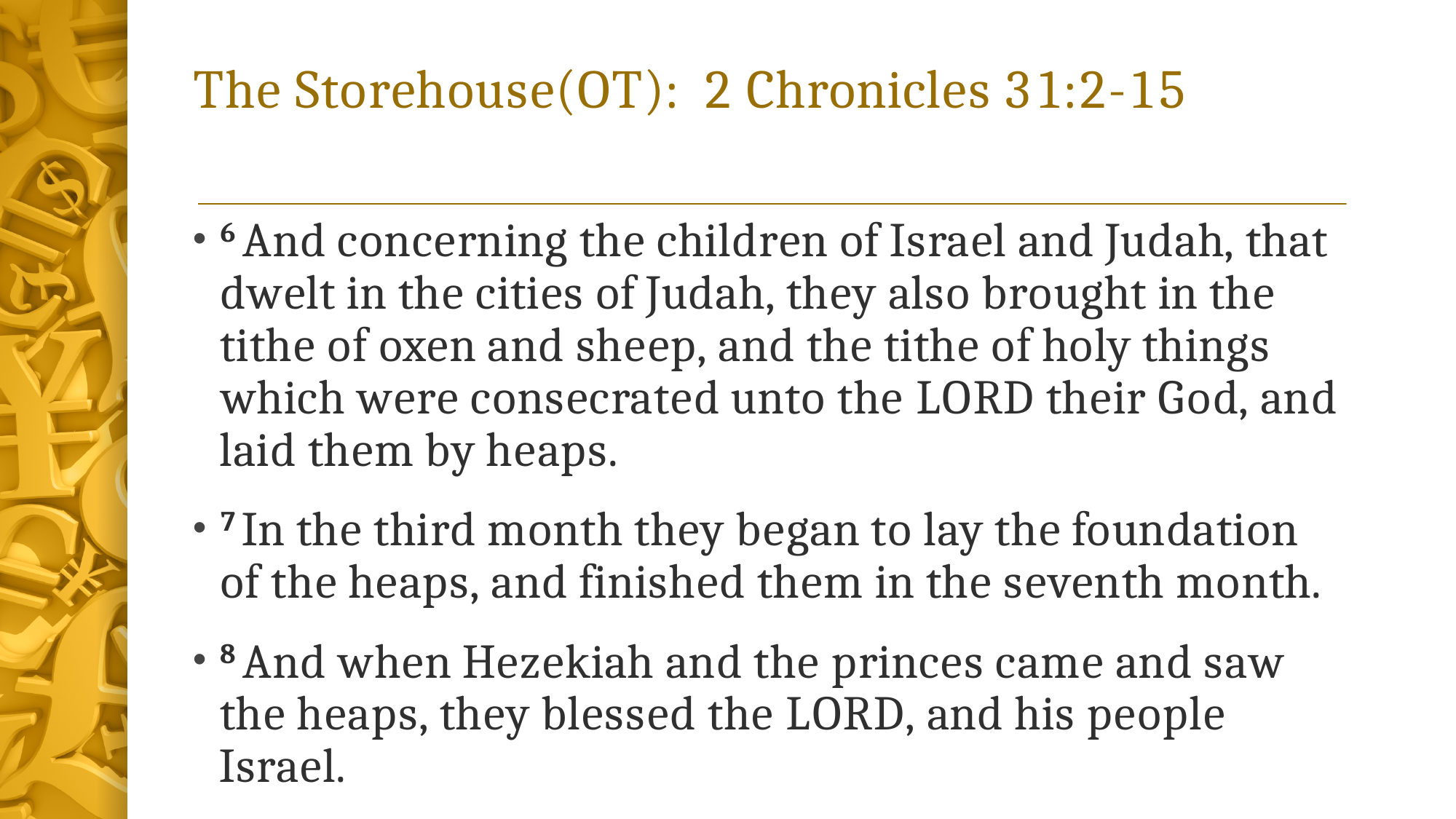

# The Storehouse(OT):  2 Chronicles 31:2-15
6 And concerning the children of Israel and Judah, that dwelt in the cities of Judah, they also brought in the tithe of oxen and sheep, and the tithe of holy things which were consecrated unto the Lord their God, and laid them by heaps.
7 In the third month they began to lay the foundation of the heaps, and finished them in the seventh month.
8 And when Hezekiah and the princes came and saw the heaps, they blessed the Lord, and his people Israel.